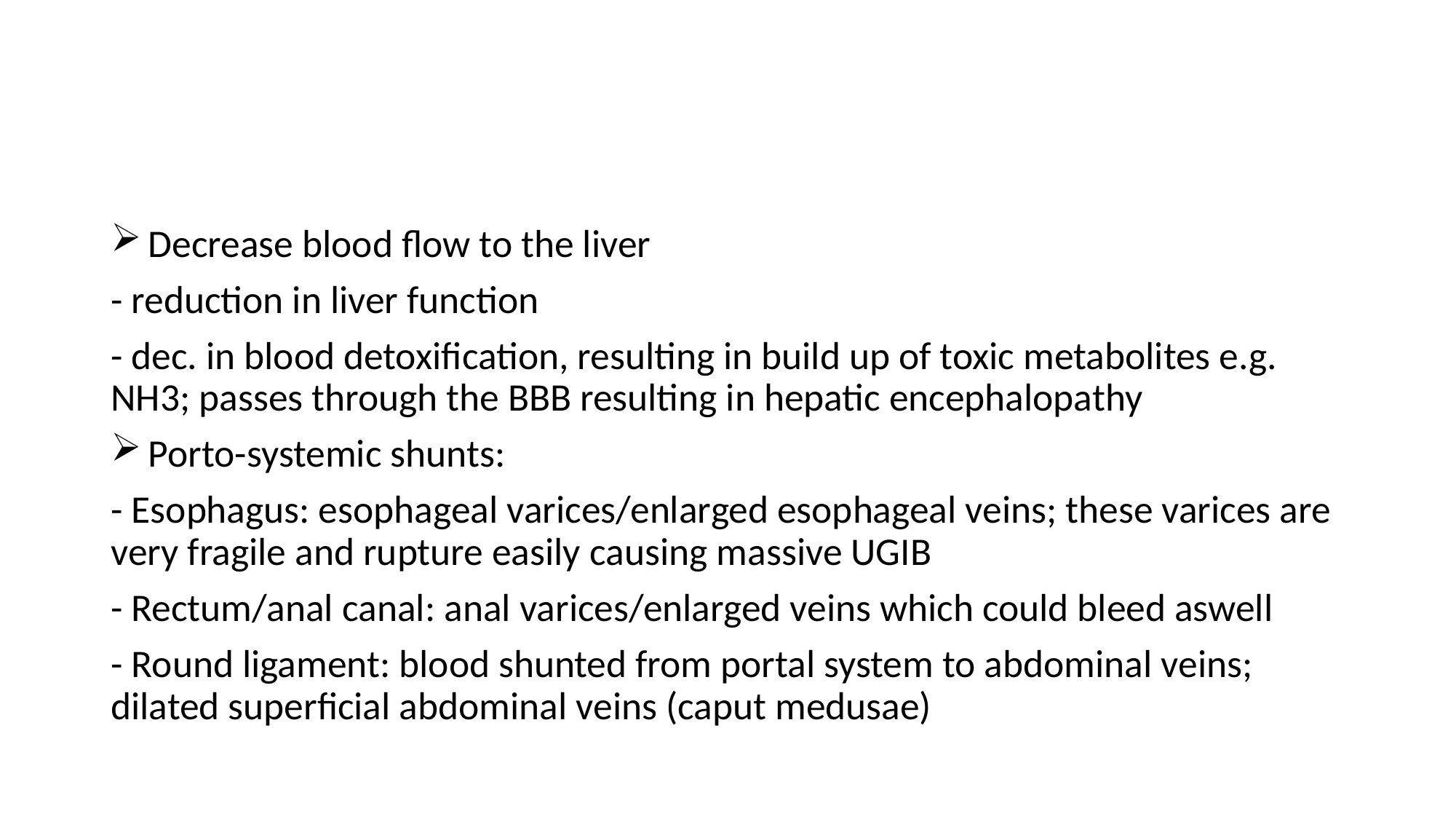

#
 Decrease blood flow to the liver
- reduction in liver function
- dec. in blood detoxification, resulting in build up of toxic metabolites e.g. NH3; passes through the BBB resulting in hepatic encephalopathy
 Porto-systemic shunts:
- Esophagus: esophageal varices/enlarged esophageal veins; these varices are very fragile and rupture easily causing massive UGIB
- Rectum/anal canal: anal varices/enlarged veins which could bleed aswell
- Round ligament: blood shunted from portal system to abdominal veins; dilated superficial abdominal veins (caput medusae)